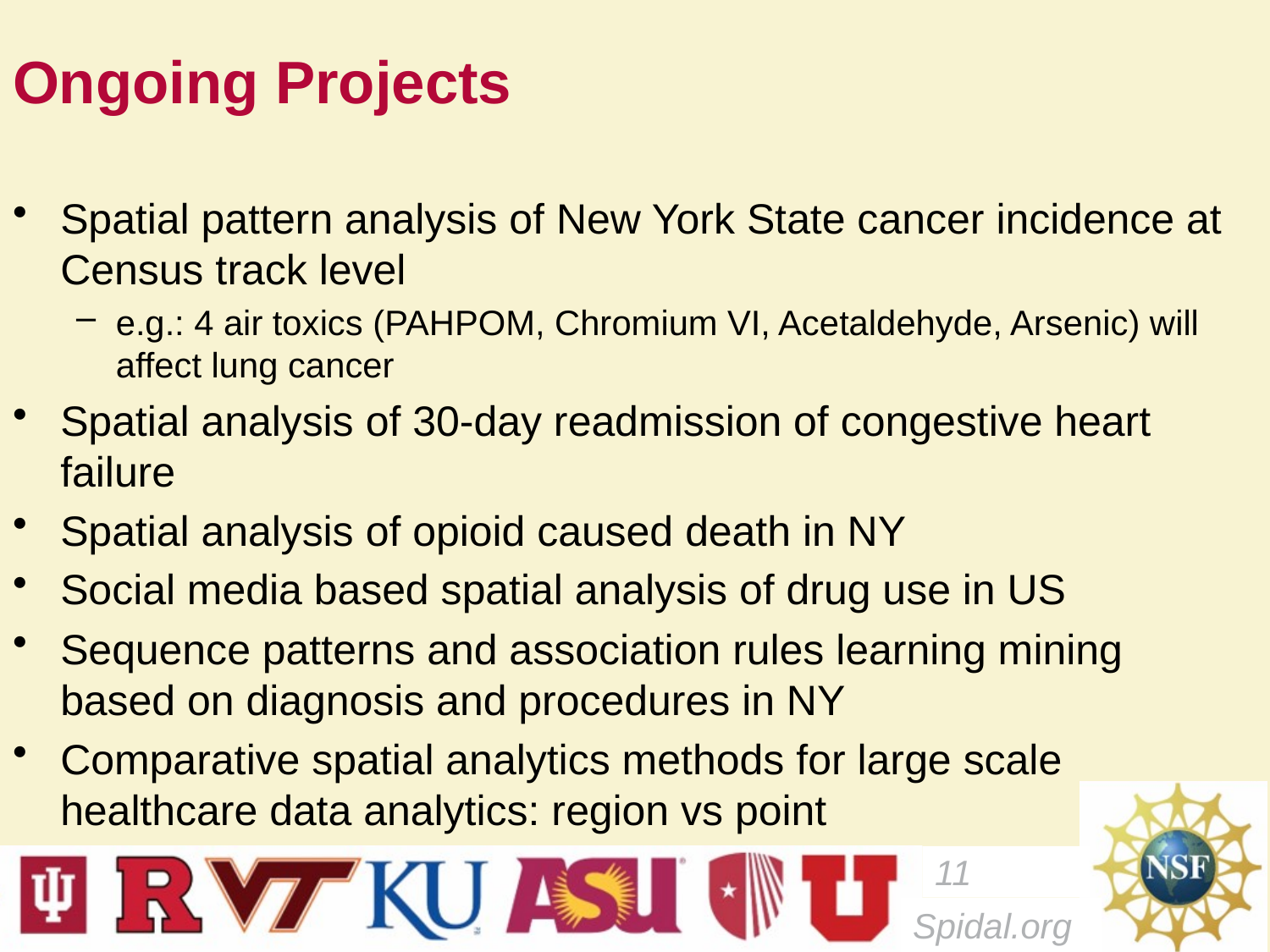

# Ongoing Projects
Spatial pattern analysis of New York State cancer incidence at Census track level
e.g.: 4 air toxics (PAHPOM, Chromium VI, Acetaldehyde, Arsenic) will affect lung cancer
Spatial analysis of 30-day readmission of congestive heart failure
Spatial analysis of opioid caused death in NY
Social media based spatial analysis of drug use in US
Sequence patterns and association rules learning mining based on diagnosis and procedures in NY
Comparative spatial analytics methods for large scale healthcare data analytics: region vs point